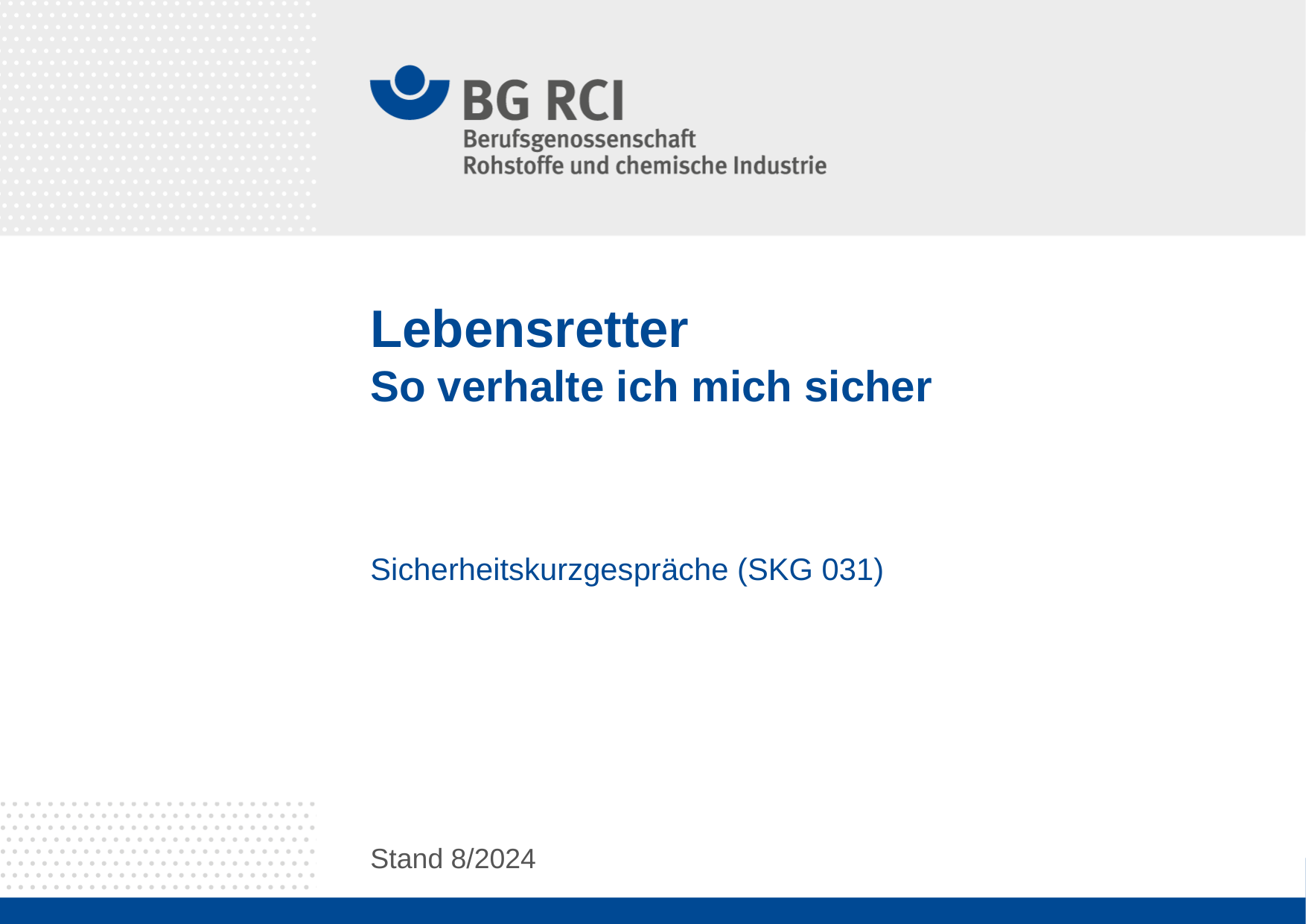

# Lebensretter So verhalte ich mich sicher
Sicherheitskurzgespräche (SKG 031)
Stand 8/2024